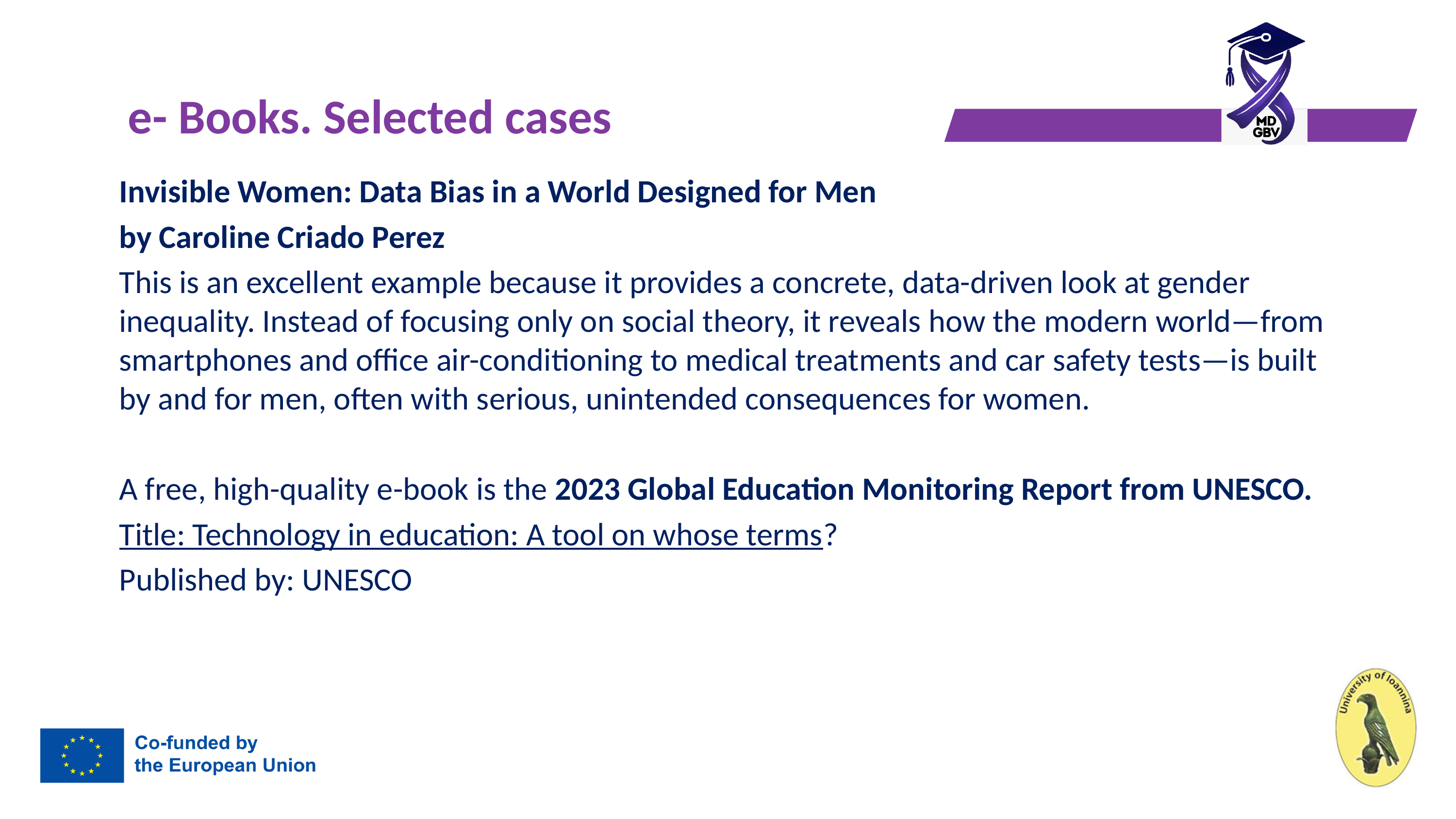

# e- Books. Selected cases
Invisible Women: Data Bias in a World Designed for Men
by Caroline Criado Perez
This is an excellent example because it provides a concrete, data-driven look at gender inequality. Instead of focusing only on social theory, it reveals how the modern world—from smartphones and office air-conditioning to medical treatments and car safety tests—is built by and for men, often with serious, unintended consequences for women.

A free, high-quality e-book is the 2023 Global Education Monitoring Report from UNESCO.
Title: Technology in education: A tool on whose terms?
Published by: UNESCO